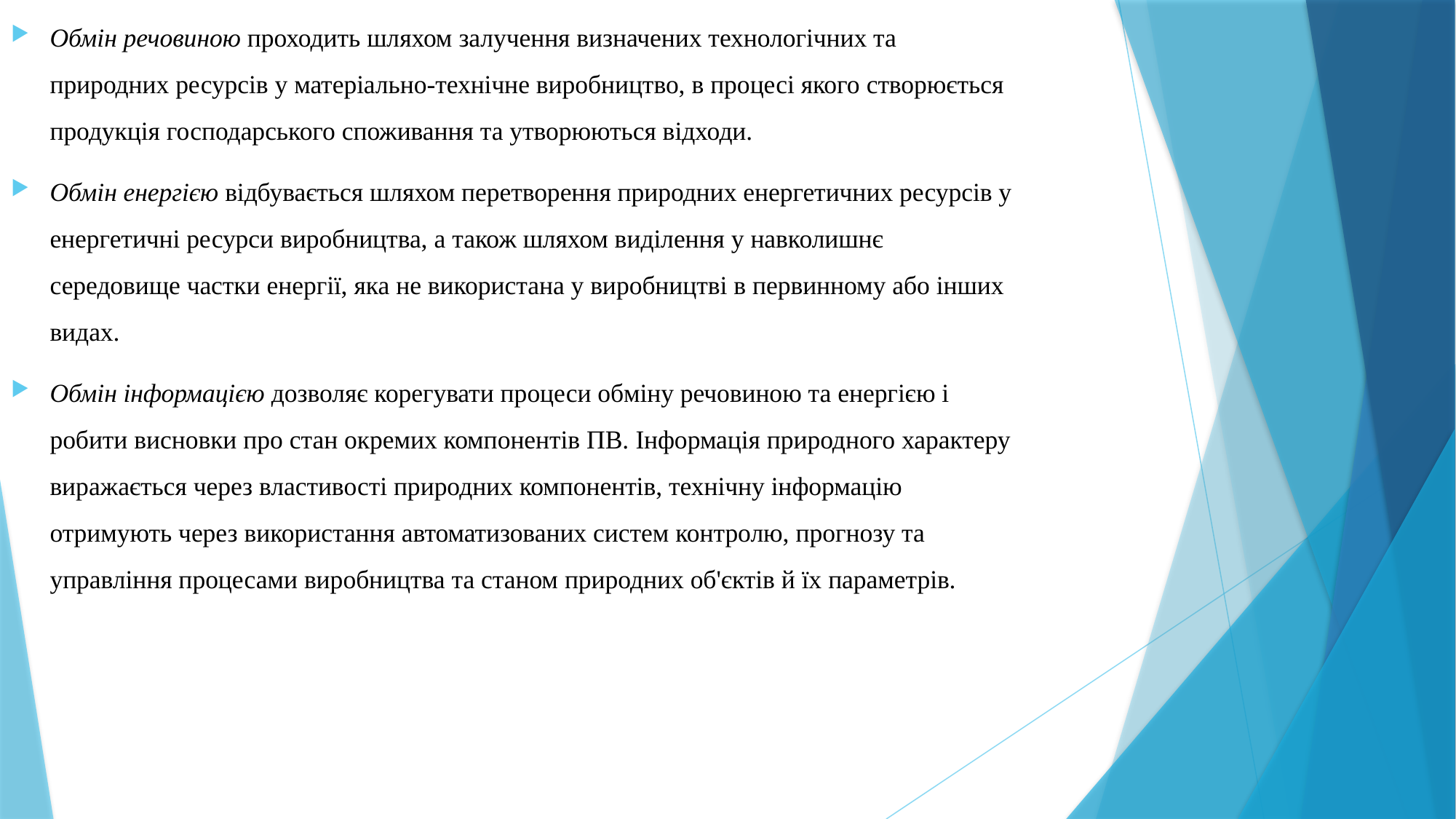

Обмін речовиною проходить шляхом залучення визначених технологічних та природних ресурсів у матеріально-технічне виробництво, в процесі якого створюється продукція господарського споживання та утворюються відходи.
Обмін енергією відбувається шляхом перетворення природних енергетичних ресурсів у енергетичні ресурси виробництва, а також шляхом виділення у навколишнє середовище частки енергії, яка не використана у виробництві в первинному або інших видах.
Обмін інформацією дозволяє корегувати процеси обміну речовиною та енергією і робити висновки про стан окремих компонентів ПВ. Інформація природного характеру виражається через властивості природних компонентів, технічну інформацію отримують через використання автоматизованих систем контролю, прогнозу та управління процесами виробництва та станом природних об'єктів й їх параметрів.